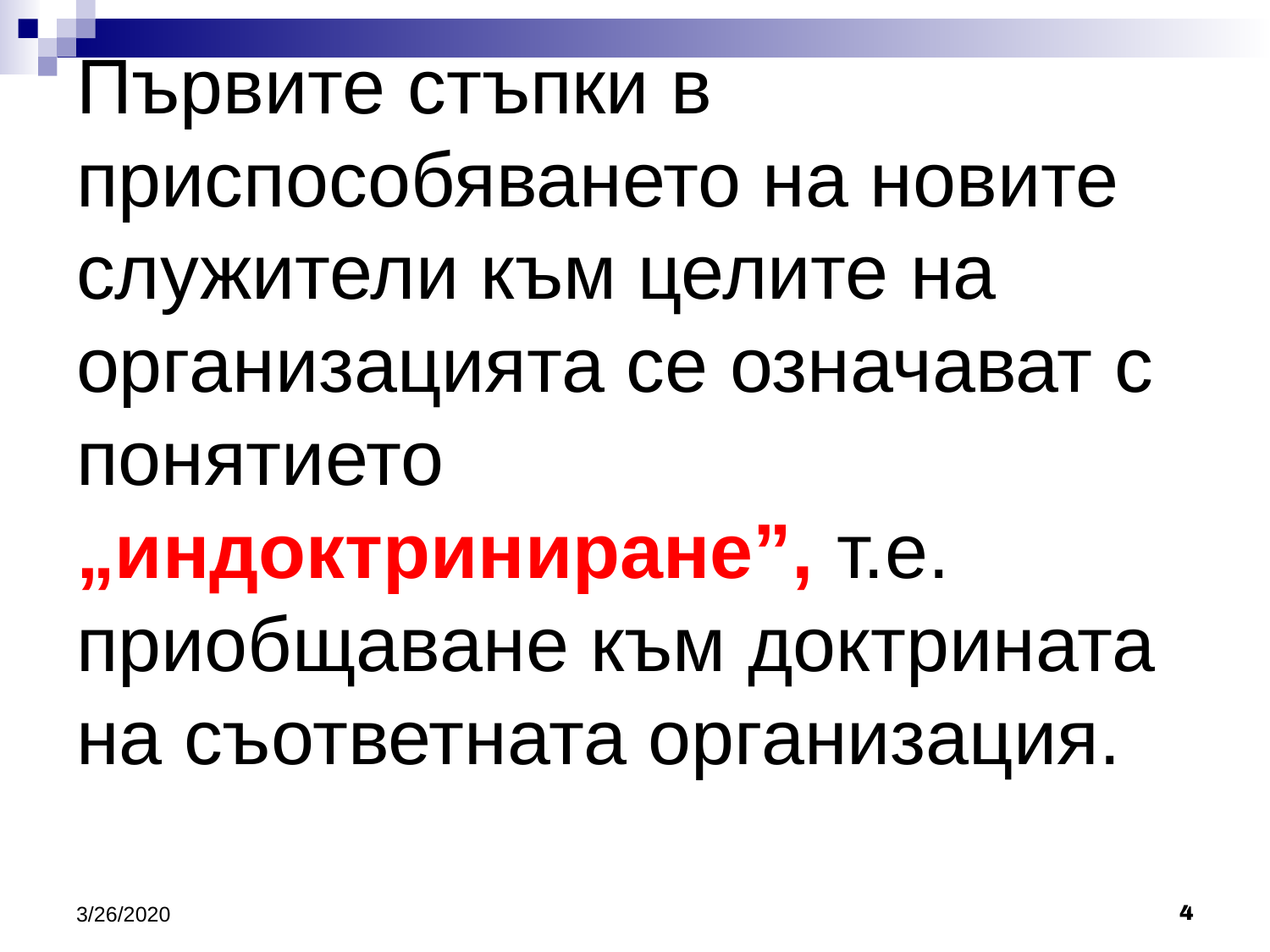

# Първите стъпки в приспособяването на новите служители към целите на организацията се означават с понятието „индоктриниране”, т.е. приобщаване към доктрината на съответната организация.
3/26/2020
4